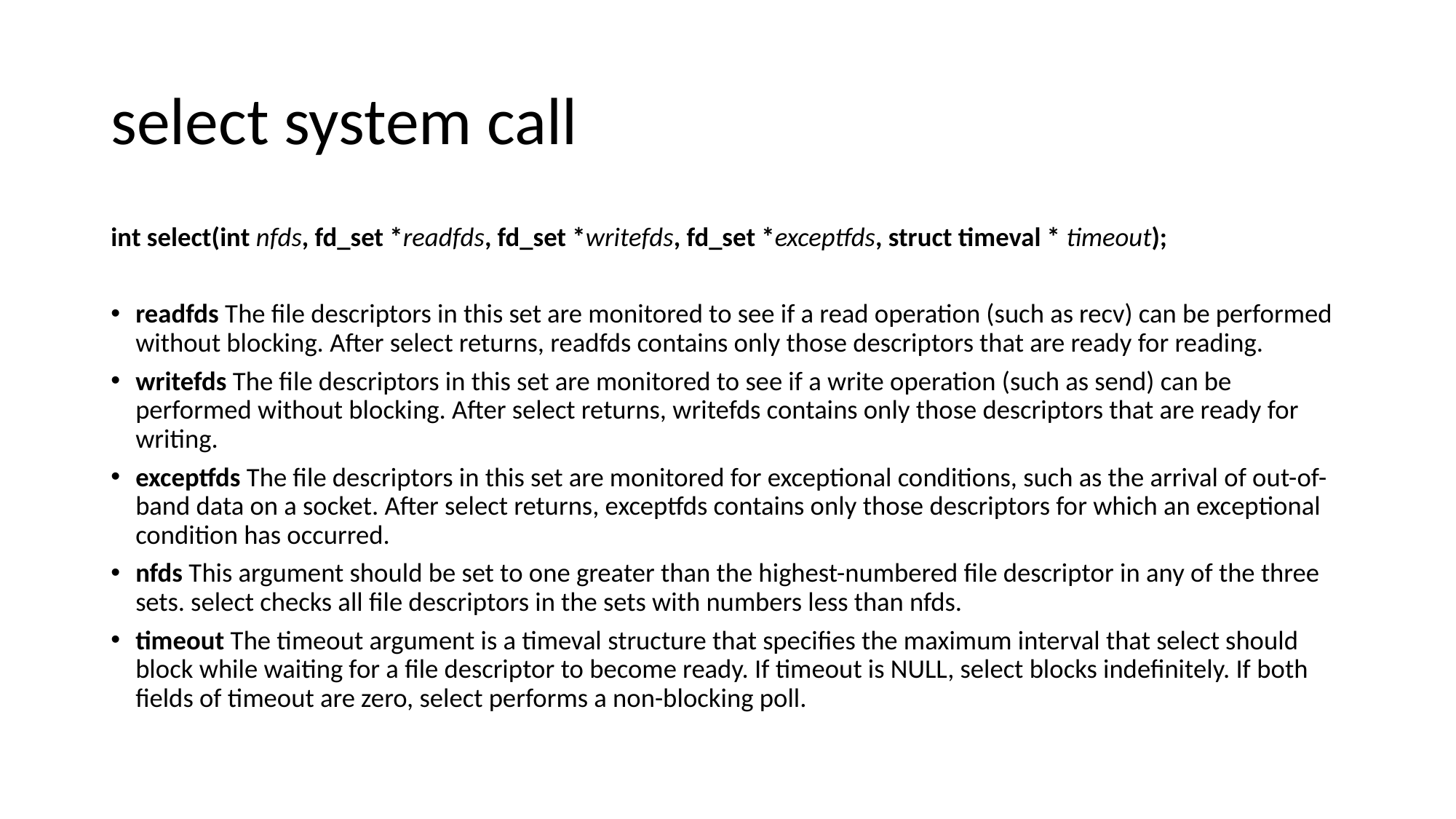

# select system call
int select(int nfds, fd_set *readfds, fd_set *writefds, fd_set *exceptfds, struct timeval * timeout);

readfds The file descriptors in this set are monitored to see if a read operation (such as recv) can be performed without blocking. After select returns, readfds contains only those descriptors that are ready for reading.
writefds The file descriptors in this set are monitored to see if a write operation (such as send) can be performed without blocking. After select returns, writefds contains only those descriptors that are ready for writing.
exceptfds The file descriptors in this set are monitored for exceptional conditions, such as the arrival of out-of-band data on a socket. After select returns, exceptfds contains only those descriptors for which an exceptional condition has occurred.
nfds This argument should be set to one greater than the highest-numbered file descriptor in any of the three sets. select checks all file descriptors in the sets with numbers less than nfds.
timeout The timeout argument is a timeval structure that specifies the maximum interval that select should block while waiting for a file descriptor to become ready. If timeout is NULL, select blocks indefinitely. If both fields of timeout are zero, select performs a non-blocking poll.